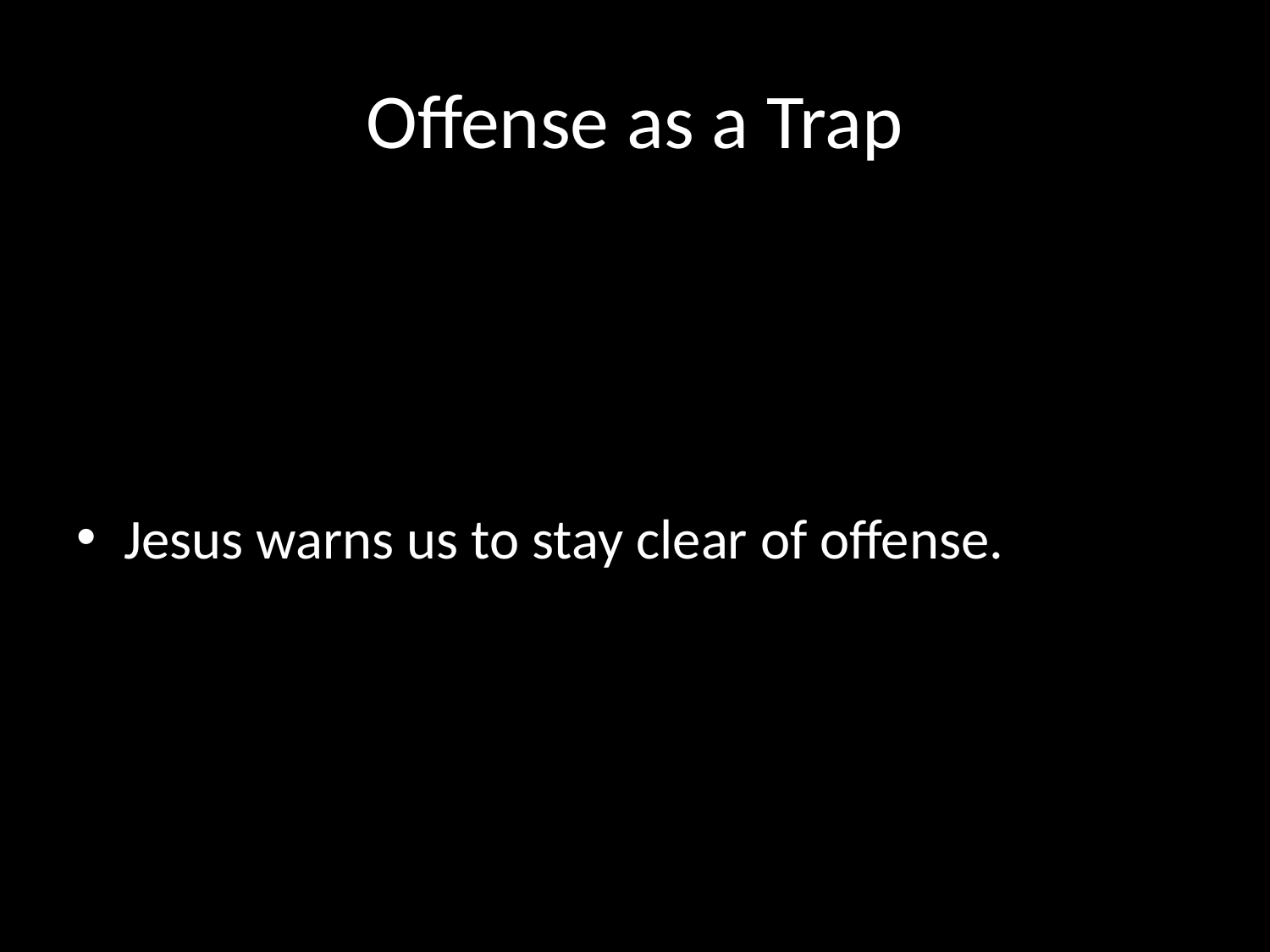

# Offense as a Trap
Jesus warns us to stay clear of offense.